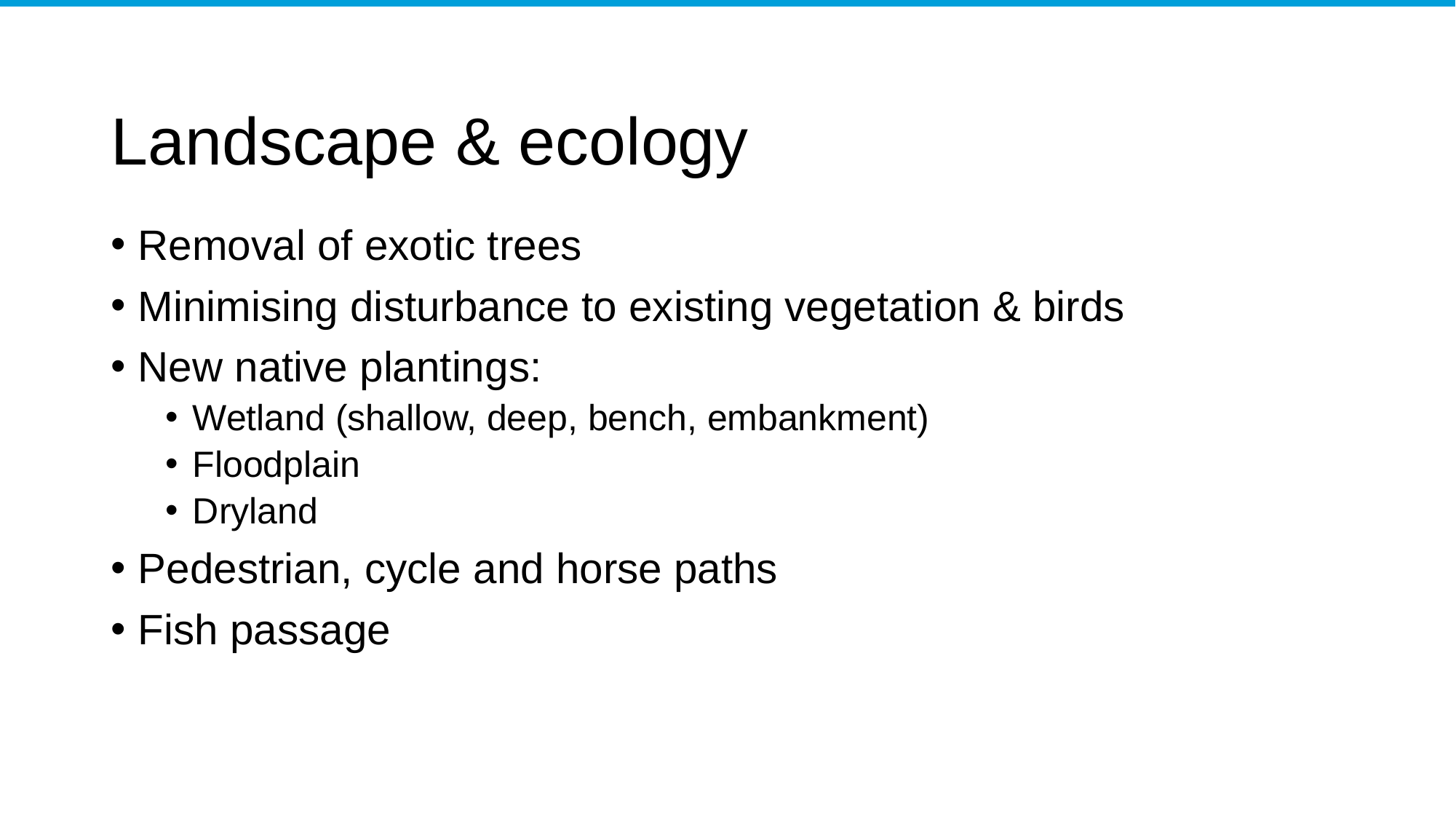

# Landscape & ecology
Removal of exotic trees
Minimising disturbance to existing vegetation & birds
New native plantings:
Wetland (shallow, deep, bench, embankment)
Floodplain
Dryland
Pedestrian, cycle and horse paths
Fish passage